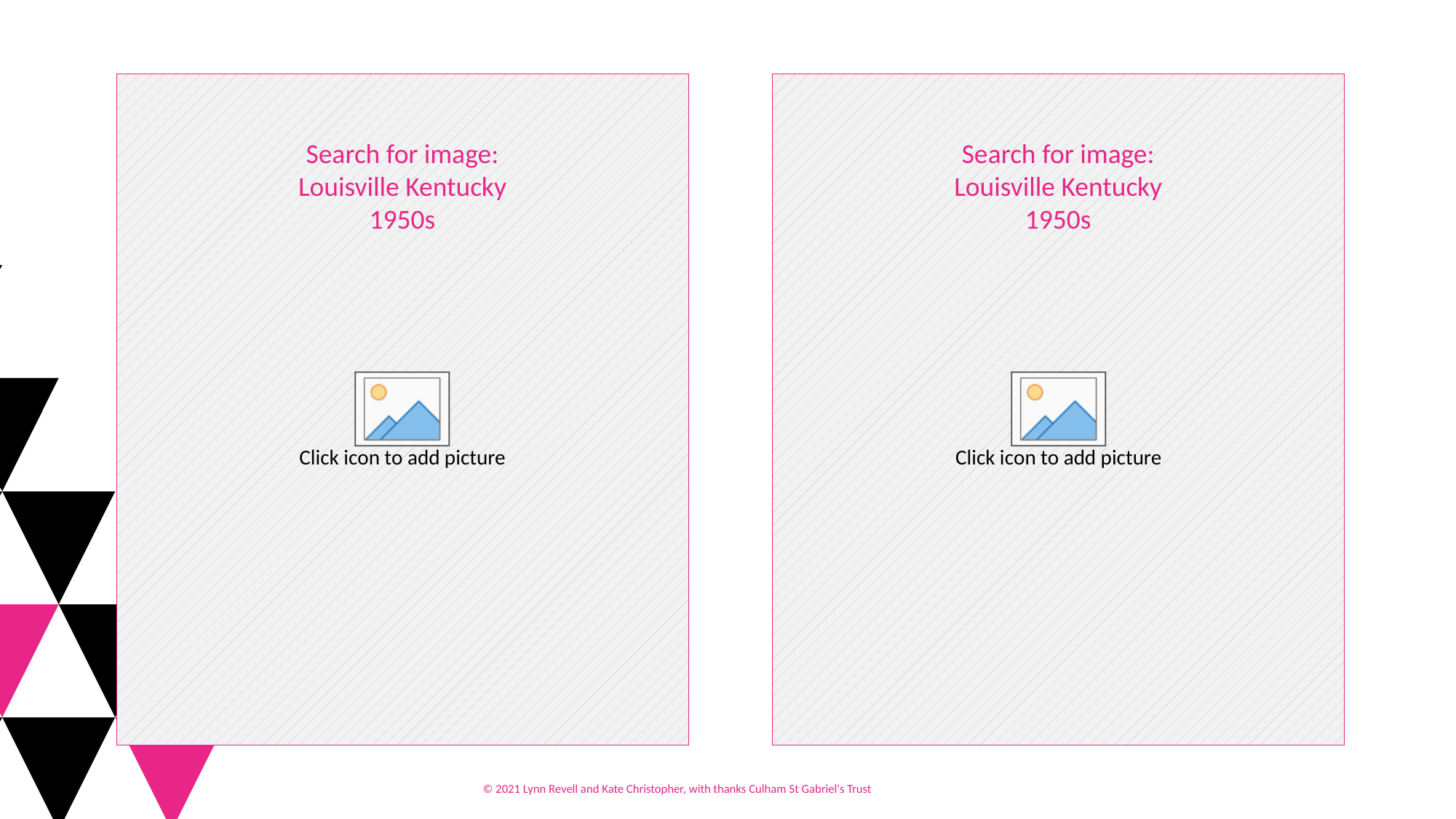

Search for image:
Louisville Kentucky 1950s
Search for image:
Louisville Kentucky 1950s